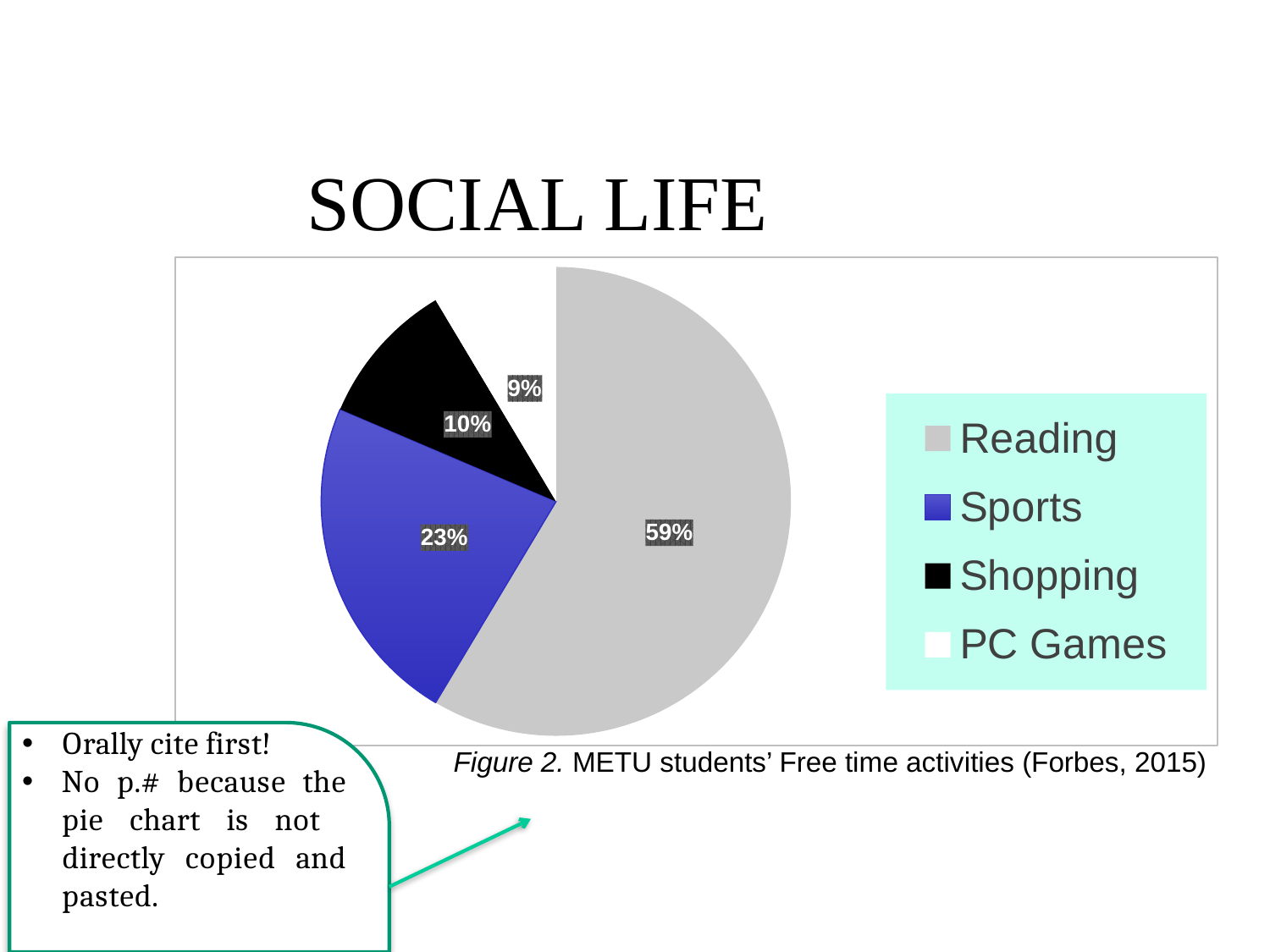

# SOCIAL LIFE

### Chart

| Category | Satışlar |
|---|---|
| Reading | 8.200000000000001 |
| Sports | 3.2 |
| Shopping | 1.4 |
| PC Games | 1.2 |
Orally cite first!
No p.# because the pie chart is not  directly copied and pasted.

Figure 2. METU students’ Free time activities (Forbes, 2015)